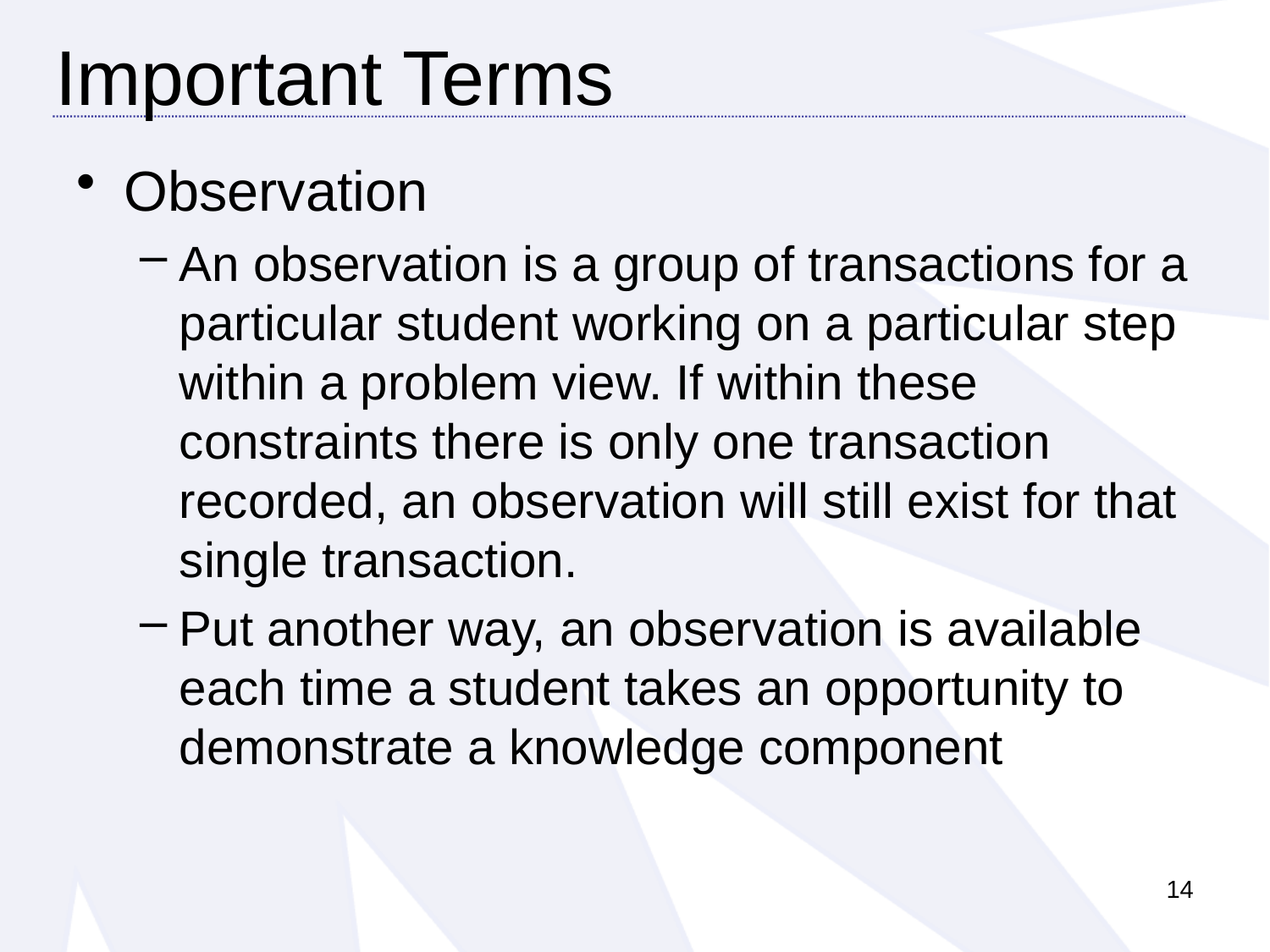

Important Terms
Observation
An observation is a group of transactions for a particular student working on a particular step within a problem view. If within these constraints there is only one transaction recorded, an observation will still exist for that single transaction.
Put another way, an observation is available each time a student takes an opportunity to demonstrate a knowledge component

14